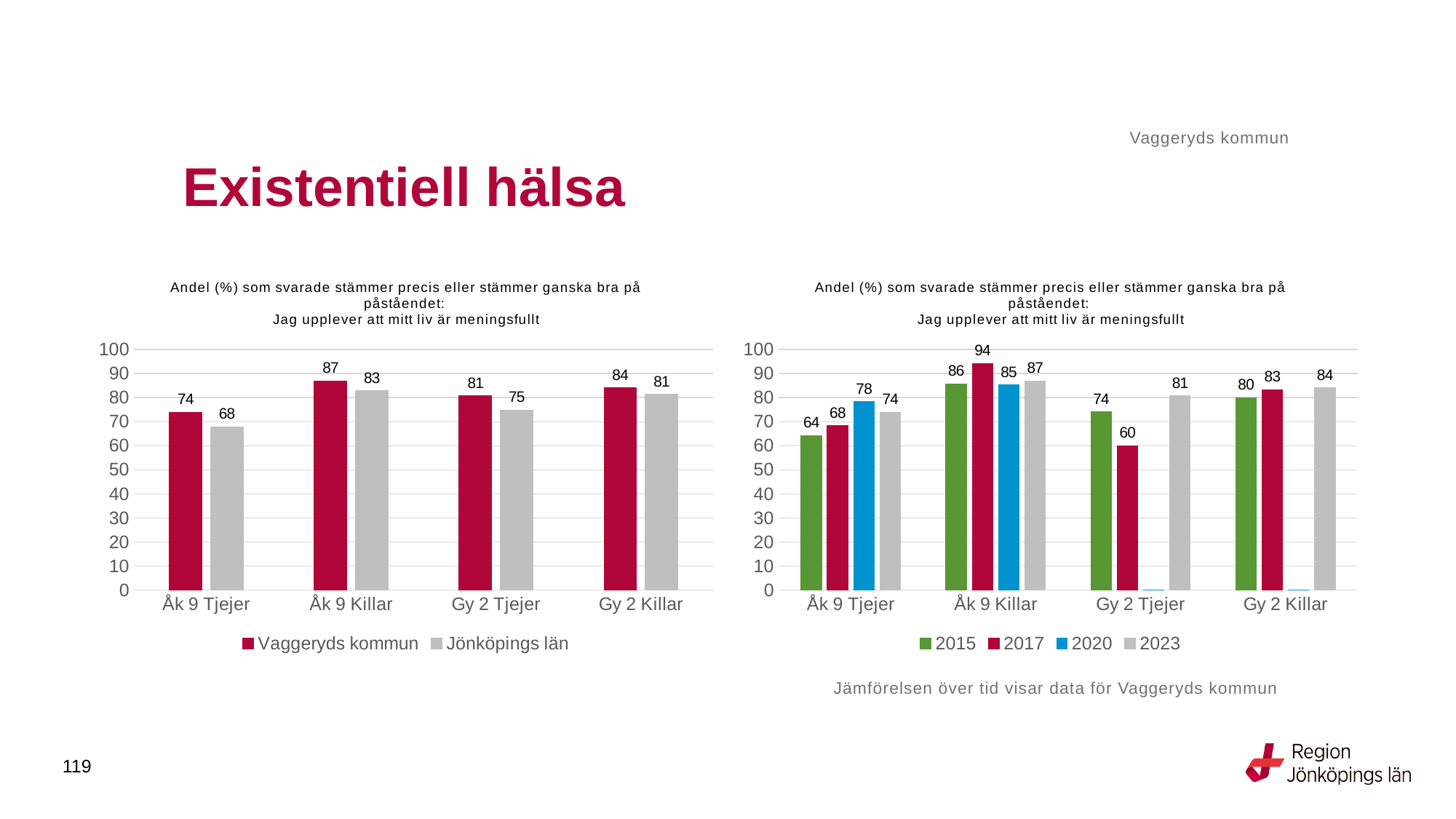

Vaggeryds kommun
# Existentiell hälsa

### Chart: Andel (%) som svarade stämmer precis eller stämmer ganska bra på påståendet: Jag upplever att mitt liv är meningsfullt

| Category | Vaggeryds kommun | Jönköpings län |
|---|---|---|
| Åk 9 Tjejer | 73.9726 | 67.8979 |
| Åk 9 Killar | 86.9565 | 82.9066 |
| Gy 2 Tjejer | 80.7692 | 74.8031 |
| Gy 2 Killar | 84.0909 | 81.3187 |

### Chart: Andel (%) som svarade stämmer precis eller stämmer ganska bra på påståendet: Jag upplever att mitt liv är meningsfullt

| Category | 2015 | 2017 | 2020 | 2023 |
|---|---|---|---|---|
| Åk 9 Tjejer | 64.2857 | 68.2927 | 78.3784 | 73.9726 |
| Åk 9 Killar | 85.7143 | 94.1176 | 85.2459 | 86.9565 |
| Gy 2 Tjejer | 74.0741 | 60.0 | None | 80.7692 |
| Gy 2 Killar | 80.0 | 83.3333 | None | 84.0909 |
Jämförelsen över tid visar data för Vaggeryds kommun
119